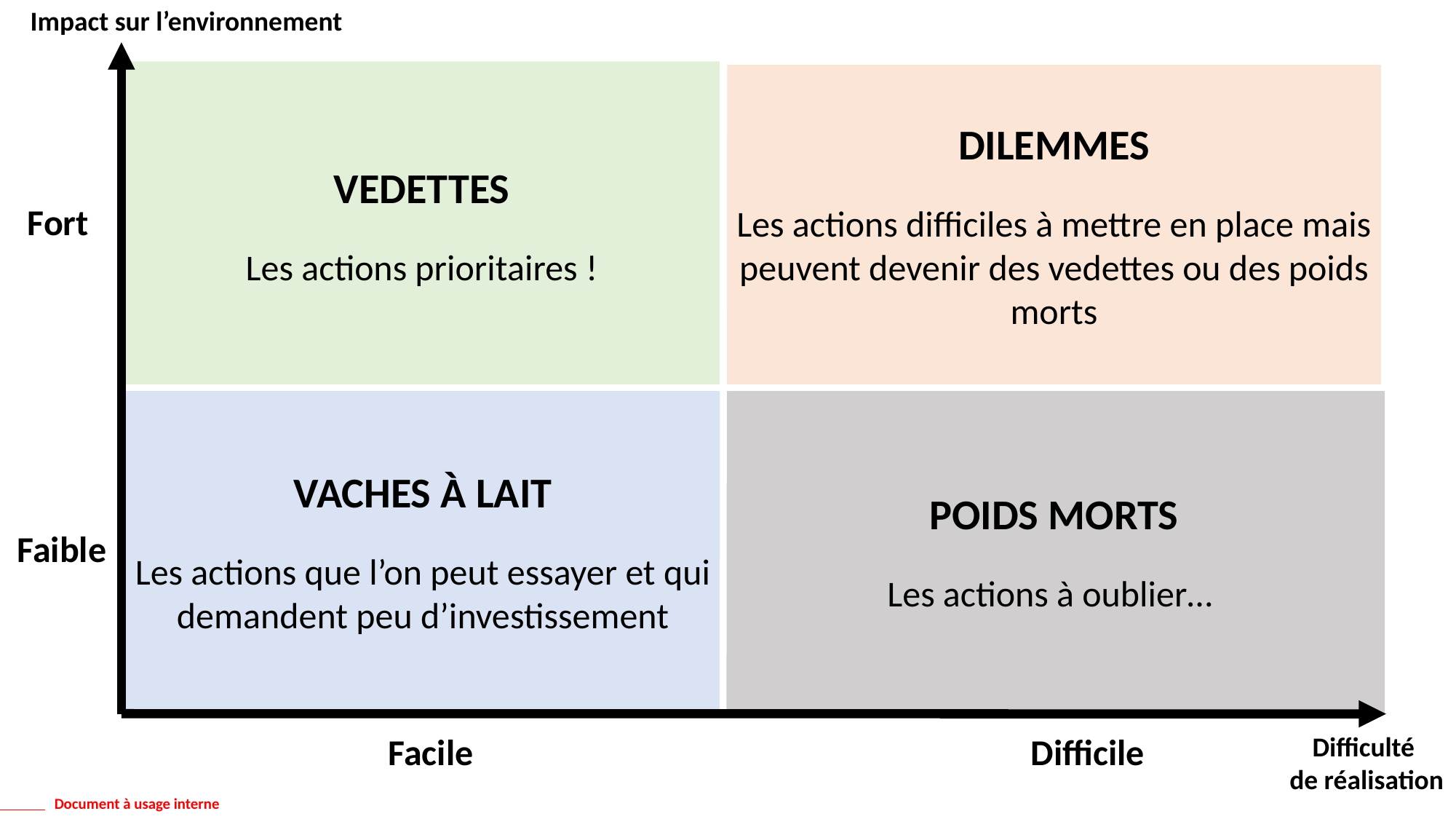

Impact sur l’environnement
VEDETTES

Les actions prioritaires !
DILEMMES

Les actions difficiles à mettre en place mais peuvent devenir des vedettes ou des poids morts
Fort
VACHES À LAIT

Les actions que l’on peut essayer et qui demandent peu d’investissement
POIDS MORTS

Les actions à oublier…
Faible
Facile
Difficile
Difficulté
de réalisation
Document à usage interne